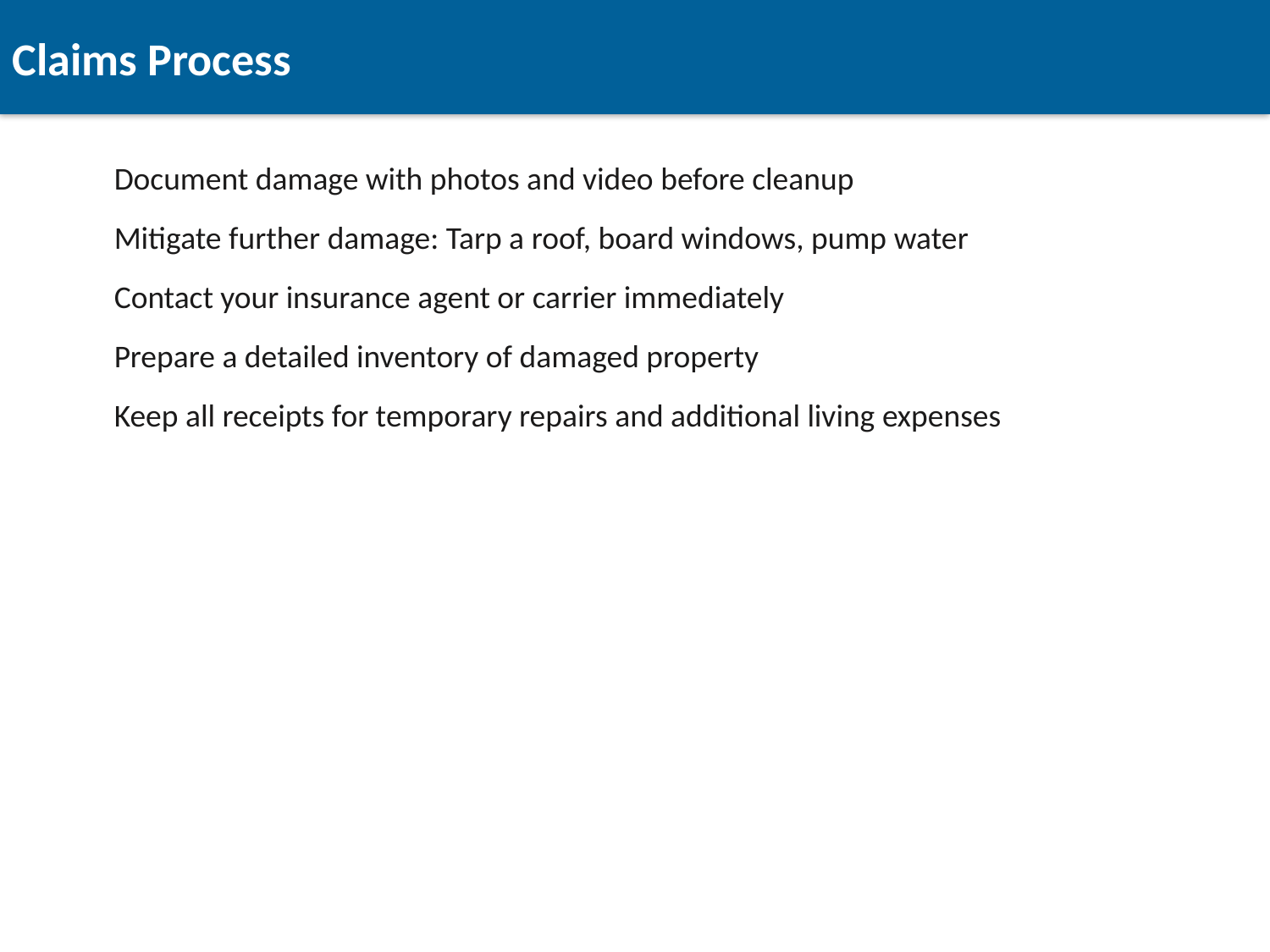

Claims Process
Document damage with photos and video before cleanup
Mitigate further damage: Tarp a roof, board windows, pump water
Contact your insurance agent or carrier immediately
Prepare a detailed inventory of damaged property
Keep all receipts for temporary repairs and additional living expenses